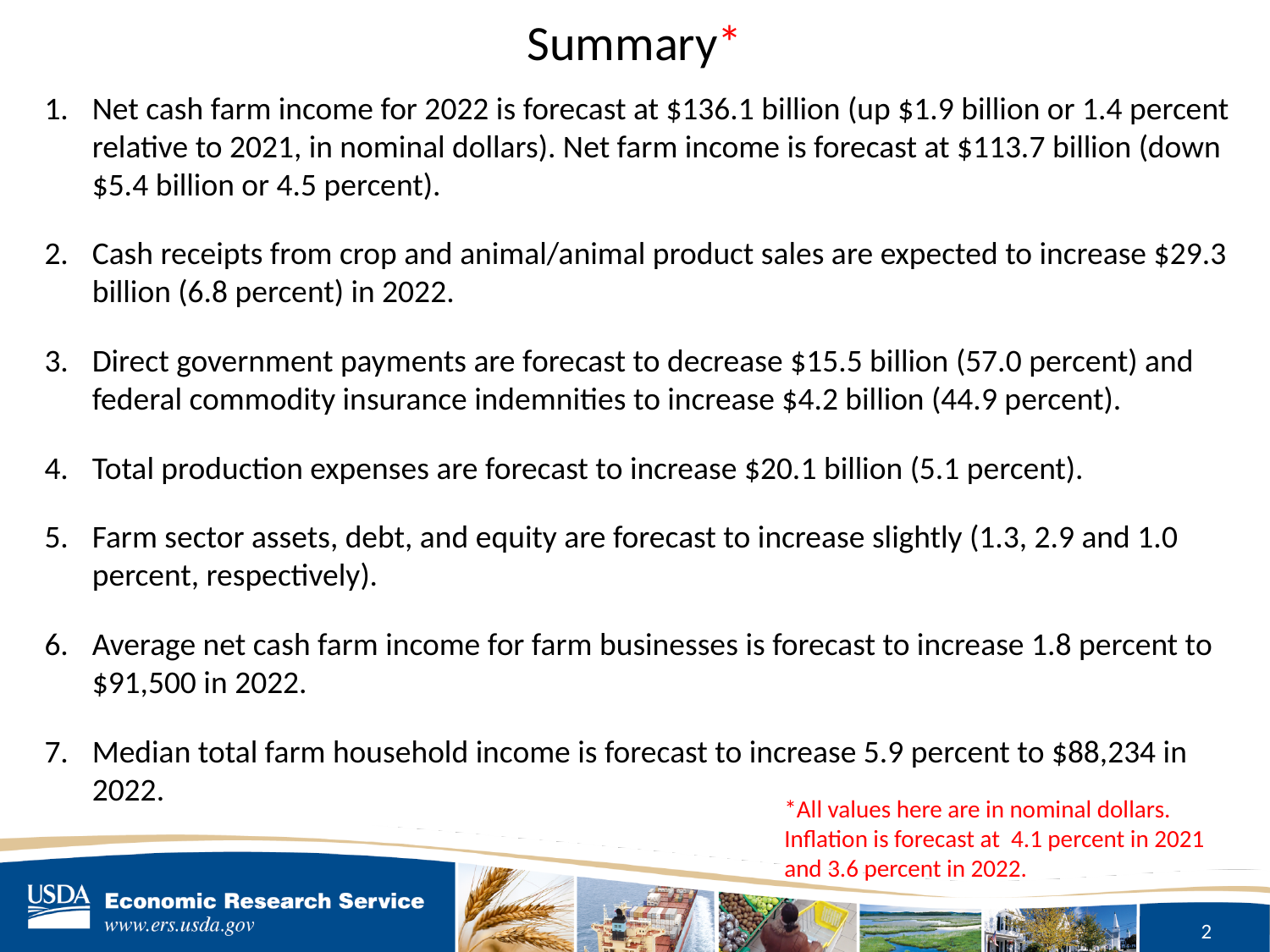

# Summary*
Net cash farm income for 2022 is forecast at $136.1 billion (up $1.9 billion or 1.4 percent relative to 2021, in nominal dollars). Net farm income is forecast at $113.7 billion (down $5.4 billion or 4.5 percent).

Cash receipts from crop and animal/animal product sales are expected to increase $29.3 billion (6.8 percent) in 2022.

Direct government payments are forecast to decrease $15.5 billion (57.0 percent) and federal commodity insurance indemnities to increase $4.2 billion (44.9 percent).

Total production expenses are forecast to increase $20.1 billion (5.1 percent).

Farm sector assets, debt, and equity are forecast to increase slightly (1.3, 2.9 and 1.0 percent, respectively).

Average net cash farm income for farm businesses is forecast to increase 1.8 percent to $91,500 in 2022.

Median total farm household income is forecast to increase 5.9 percent to $88,234 in 2022.
*All values here are in nominal dollars.  Inflation is forecast at  4.1 percent in 2021 and 3.6 percent in 2022.